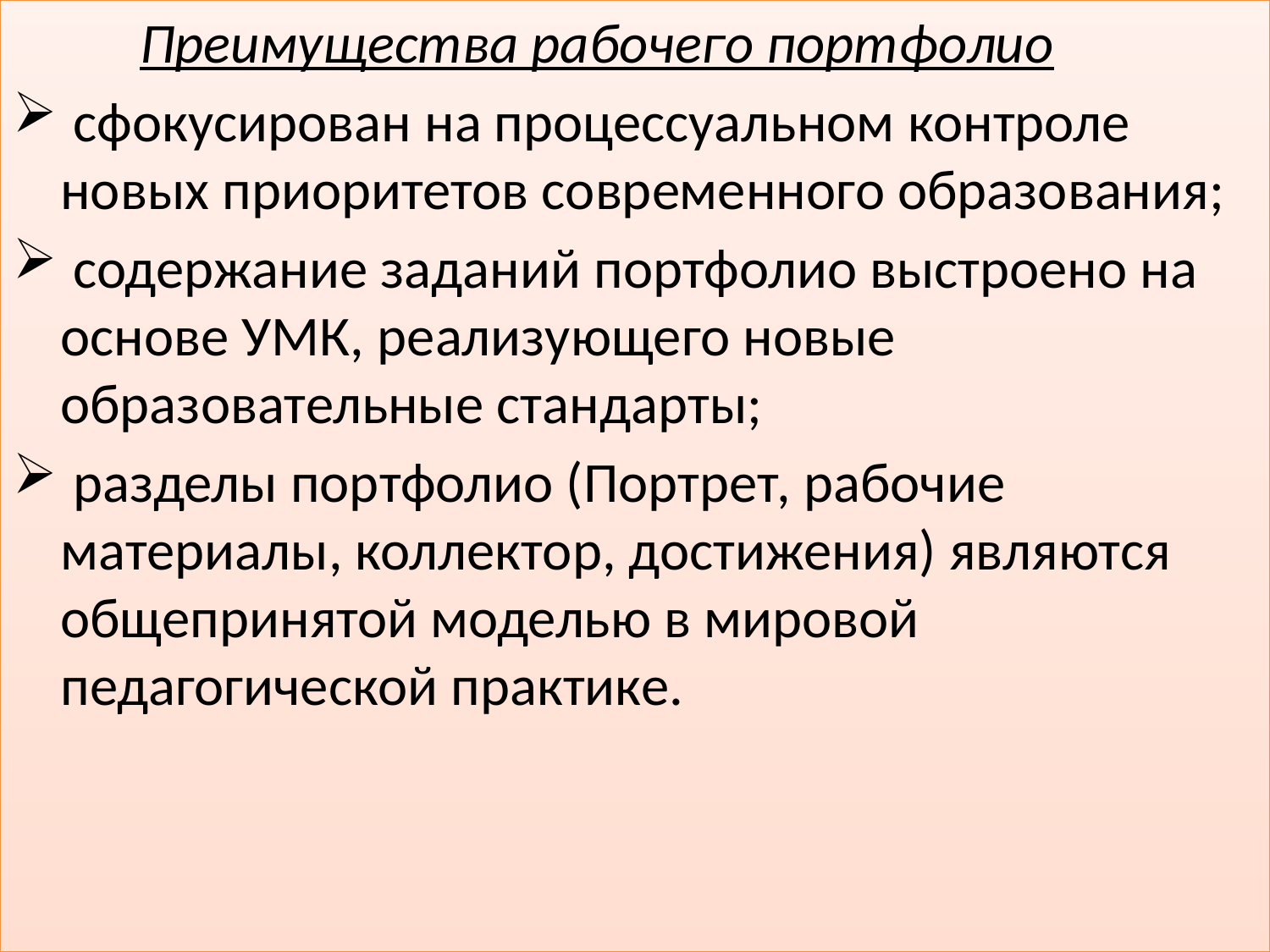

Преимущества рабочего портфолио
 сфокусирован на процессуальном контроле новых приоритетов современного образования;
 содержание заданий портфолио выстроено на основе УМК, реализующего новые образовательные стандарты;
 разделы портфолио (Портрет, рабочие материалы, коллектор, достижения) являются общепринятой моделью в мировой педагогической практике.